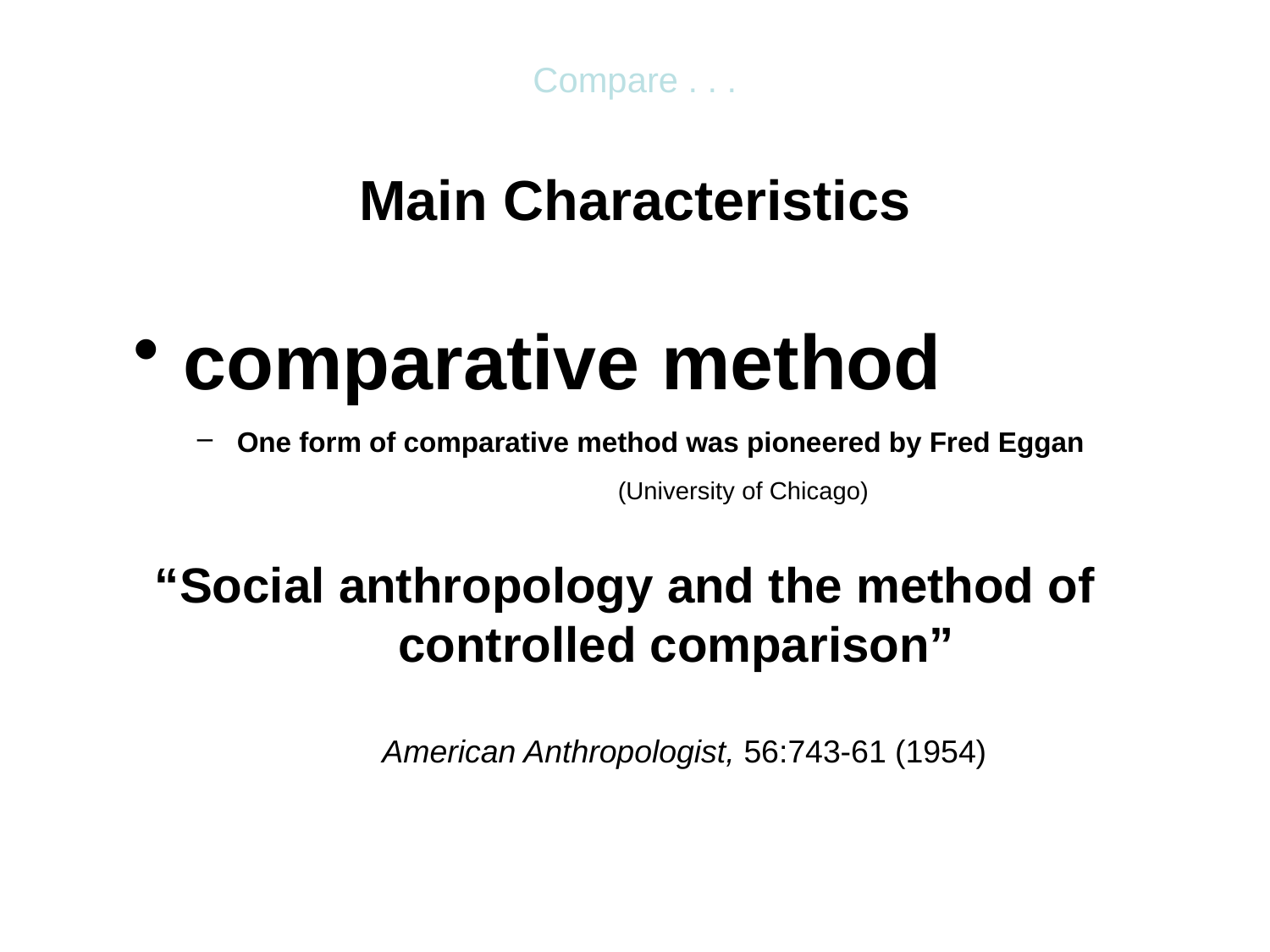

Compare . . .
Main Characteristics
 comparative method
One form of comparative method was pioneered by Fred Eggan
				(University of Chicago)
“Social anthropology and the method of controlled comparison”

American Anthropologist, 56:743-61 (1954)